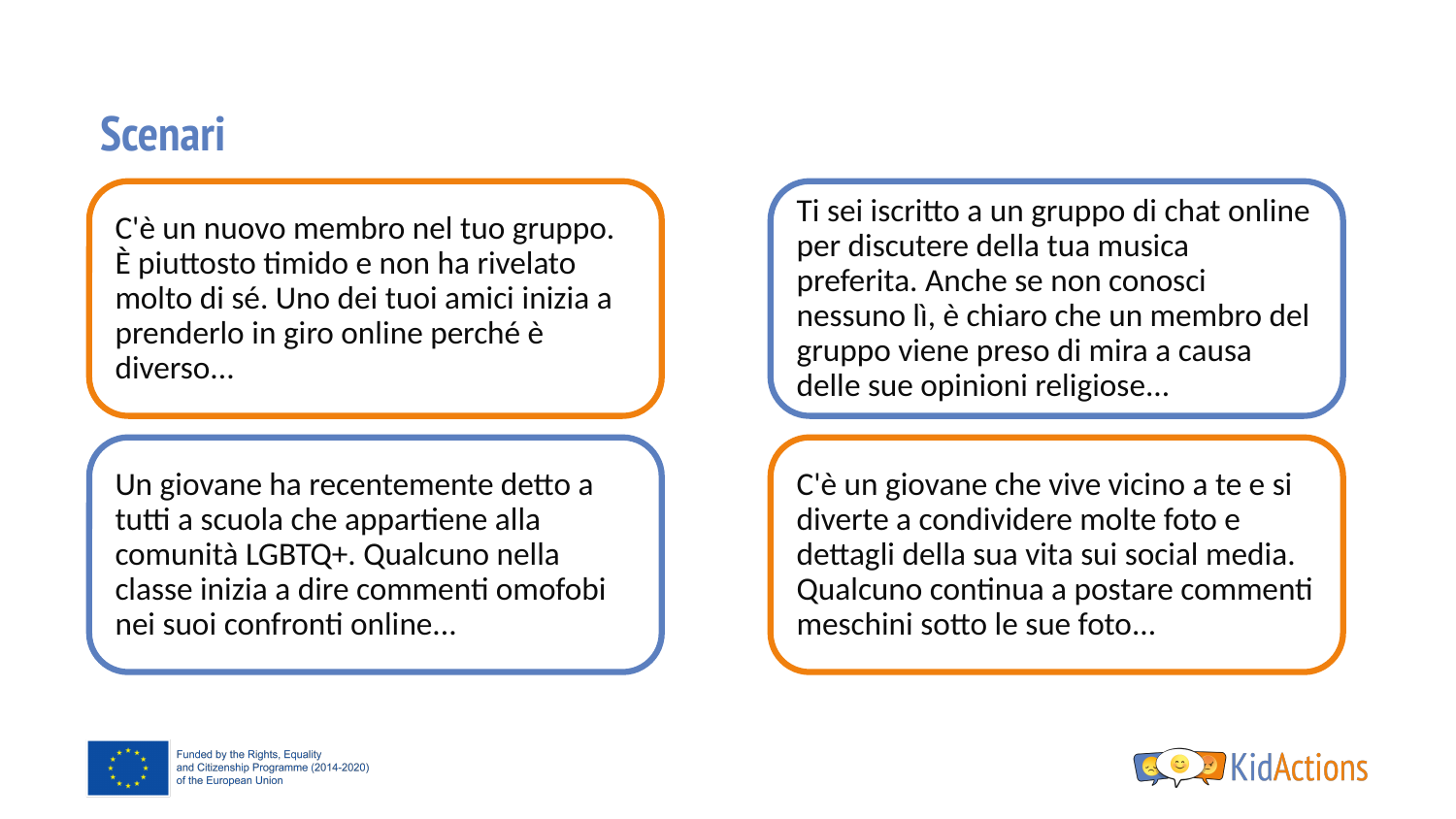

# Scenari
C'è un nuovo membro nel tuo gruppo. È piuttosto timido e non ha rivelato molto di sé. Uno dei tuoi amici inizia a prenderlo in giro online perché è diverso...
Ti sei iscritto a un gruppo di chat online per discutere della tua musica preferita. Anche se non conosci nessuno lì, è chiaro che un membro del gruppo viene preso di mira a causa delle sue opinioni religiose...
Un giovane ha recentemente detto a tutti a scuola che appartiene alla comunità LGBTQ+. Qualcuno nella classe inizia a dire commenti omofobi nei suoi confronti online...
C'è un giovane che vive vicino a te e si diverte a condividere molte foto e dettagli della sua vita sui social media. Qualcuno continua a postare commenti meschini sotto le sue foto...